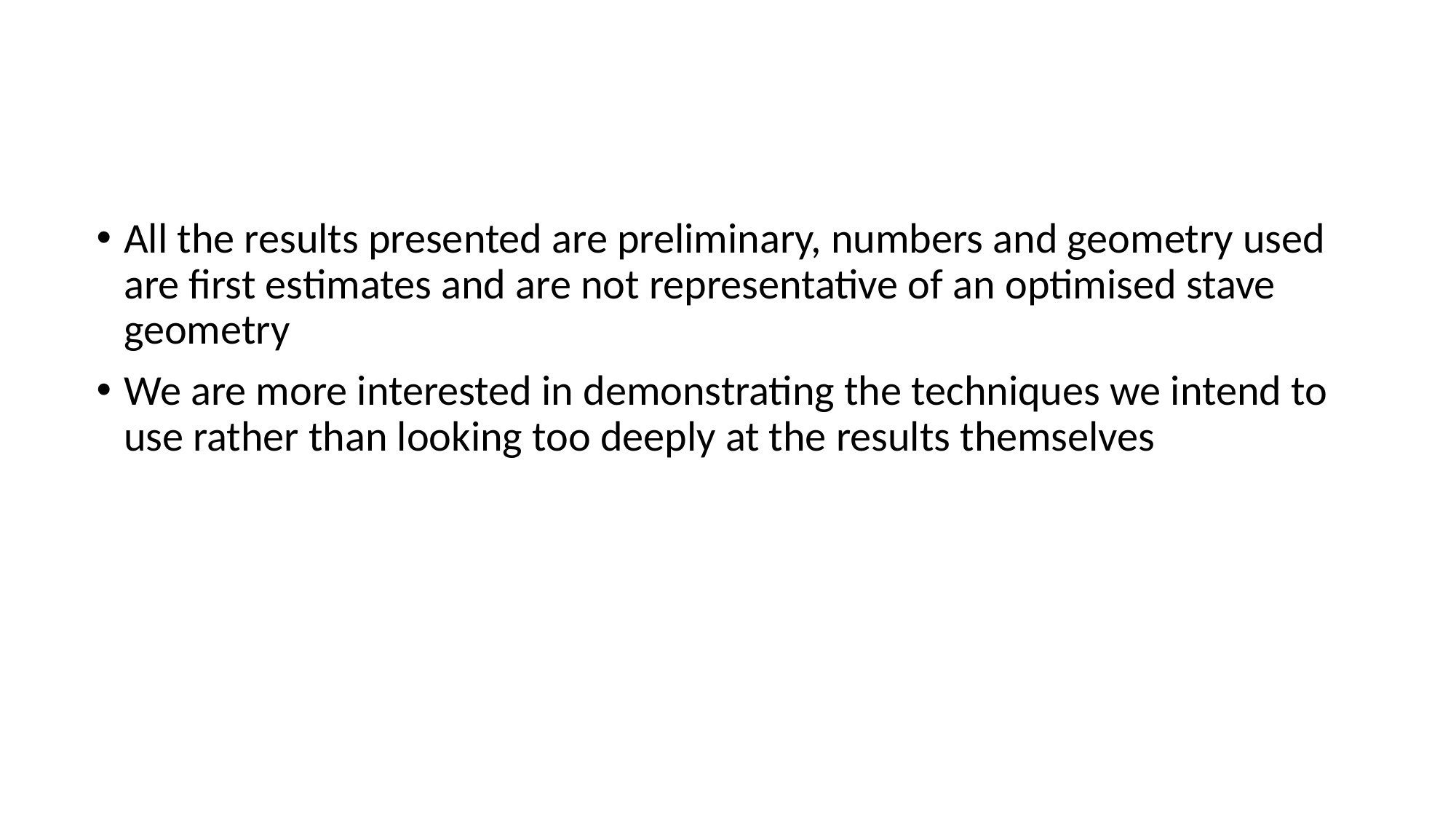

All the results presented are preliminary, numbers and geometry used are first estimates and are not representative of an optimised stave geometry
We are more interested in demonstrating the techniques we intend to use rather than looking too deeply at the results themselves